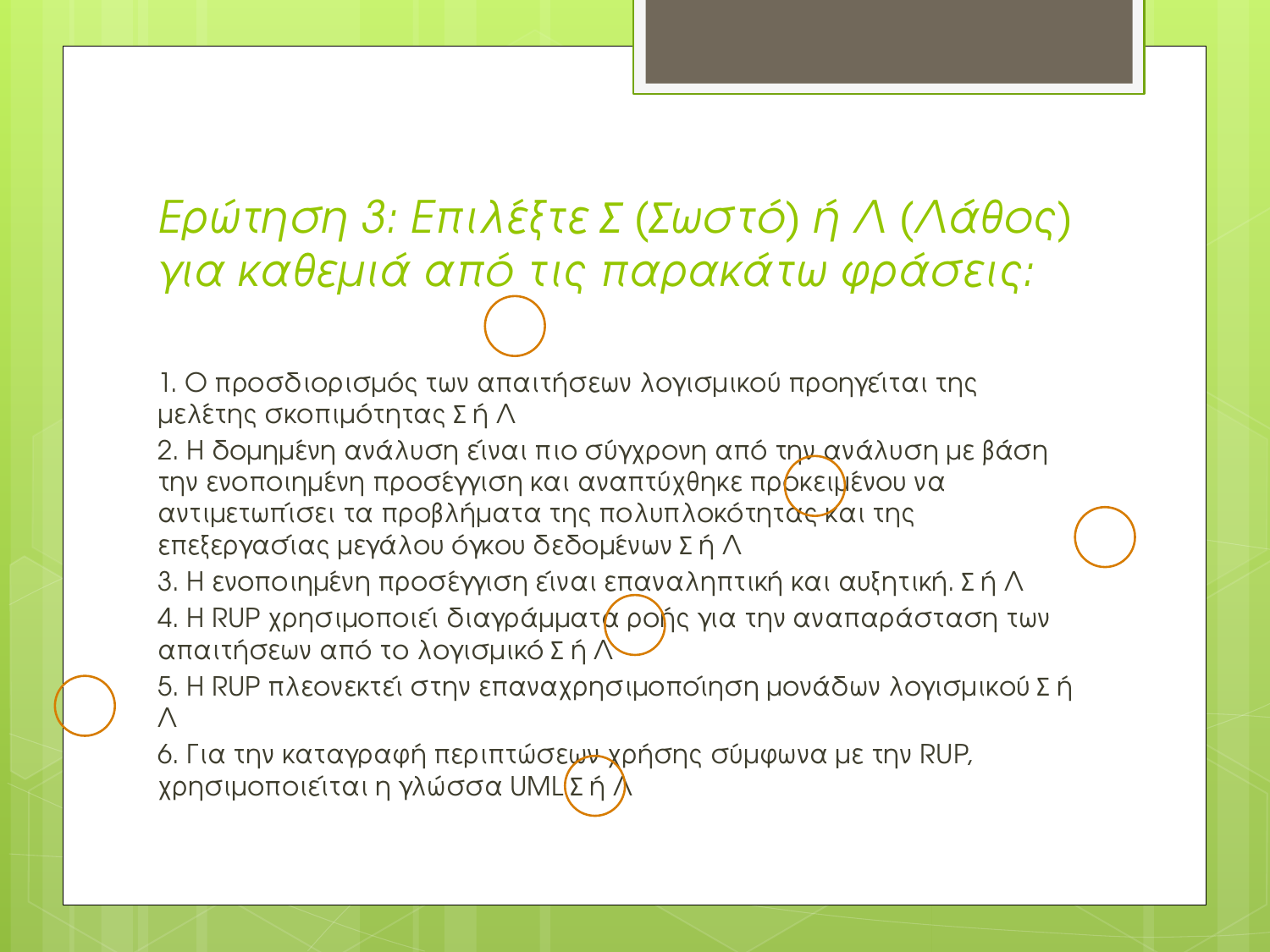

# Ερώτηση 3: Επιλέξτε Σ (Σωστό) ή Λ (Λάθος) για καθεμιά από τις παρακάτω φράσεις:

1. Ο προσδιορισμός των απαιτήσεων λογισμικού προηγείται της μελέτης σκοπιμότητας Σ ή Λ
2. Η δομημένη ανάλυση είναι πιο σύγχρονη από την ανάλυση με βάση την ενοποιημένη προσέγγιση και αναπτύχθηκε προκειμένου να αντιμετωπίσει τα προβλήματα της πολυπλοκότητας και της επεξεργασίας μεγάλου όγκου δεδομένων Σ ή Λ
3. Η ενοποιημένη προσέγγιση είναι επαναληπτική και αυξητική. Σ ή Λ
4. Η RUP χρησιμοποιεί διαγράμματα ροής για την αναπαράσταση των απαιτήσεων από το λογισμικό Σ ή Λ
5. Η RUP πλεονεκτεί στην επαναχρησιμοποίηση μονάδων λογισμικού Σ ή Λ
6. Για την καταγραφή περιπτώσεων χρήσης σύμφωνα με την RUP, χρησιμοποιείται η γλώσσα UML Σ ή Λ